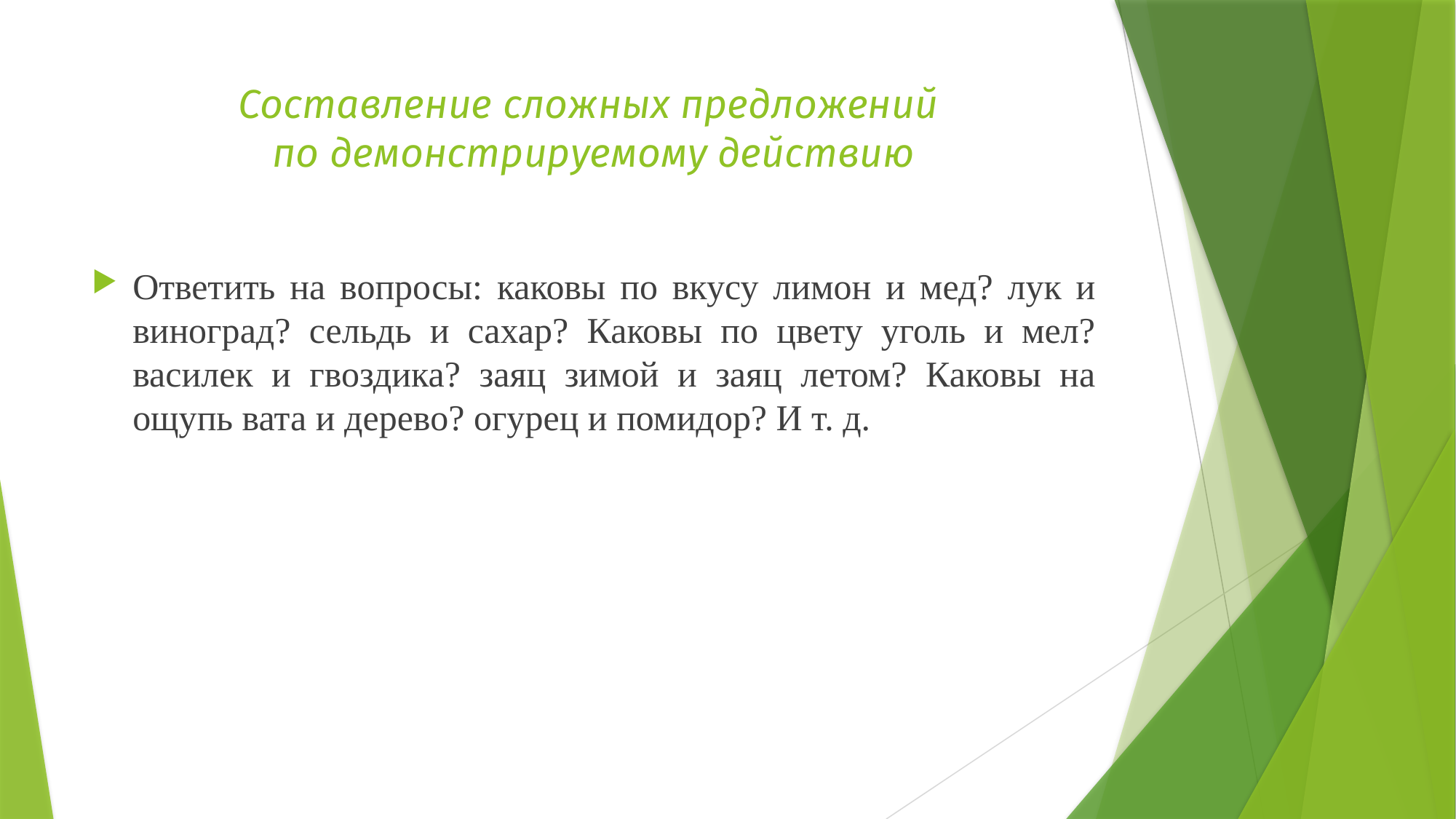

# Составление сложных предложений по демонстрируемому действию
Ответить на вопросы: каковы по вкусу лимон и мед? лук и виноград? сельдь и сахар? Каковы по цвету уголь и мел? василек и гвоздика? заяц зимой и заяц летом? Каковы на ощупь вата и дерево? огурец и помидор? И т. д.